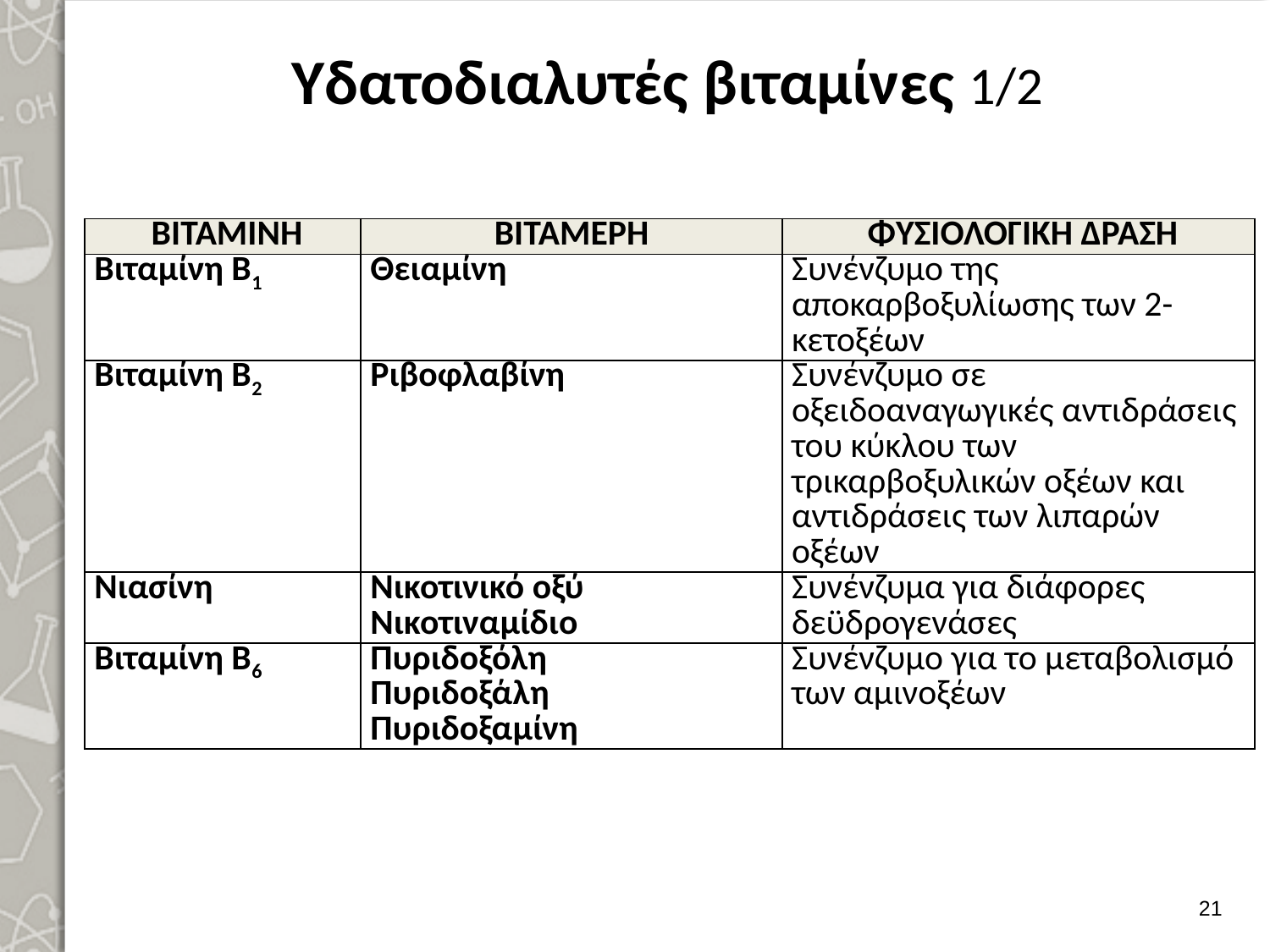

# Υδατοδιαλυτές βιταμίνες 1/2
| ΒΙΤΑΜΙΝΗ | BITAMEΡΗ | ΦΥΣΙΟΛΟΓΙΚΗ ΔΡΑΣΗ |
| --- | --- | --- |
| Βιταμίνη Β1 | Θειαμίνη | Συνένζυμο της αποκαρβοξυλίωσης των 2-κετοξέων |
| Βιταμίνη Β2 | Ριβοφλαβίνη | Συνένζυμο σε οξειδοαναγωγικές αντιδράσεις του κύκλου των τρικαρβοξυλικών οξέων και αντιδράσεις των λιπαρών οξέων |
| Νιασίνη | Νικοτινικό οξύ Νικοτιναμίδιο | Συνένζυμα για διάφορες δεϋδρογενάσες |
| Βιταμίνη Β6 | Πυριδοξόλη Πυριδοξάλη Πυριδοξαμίνη | Συνένζυμο για το μεταβολισμό των αμινοξέων |
21